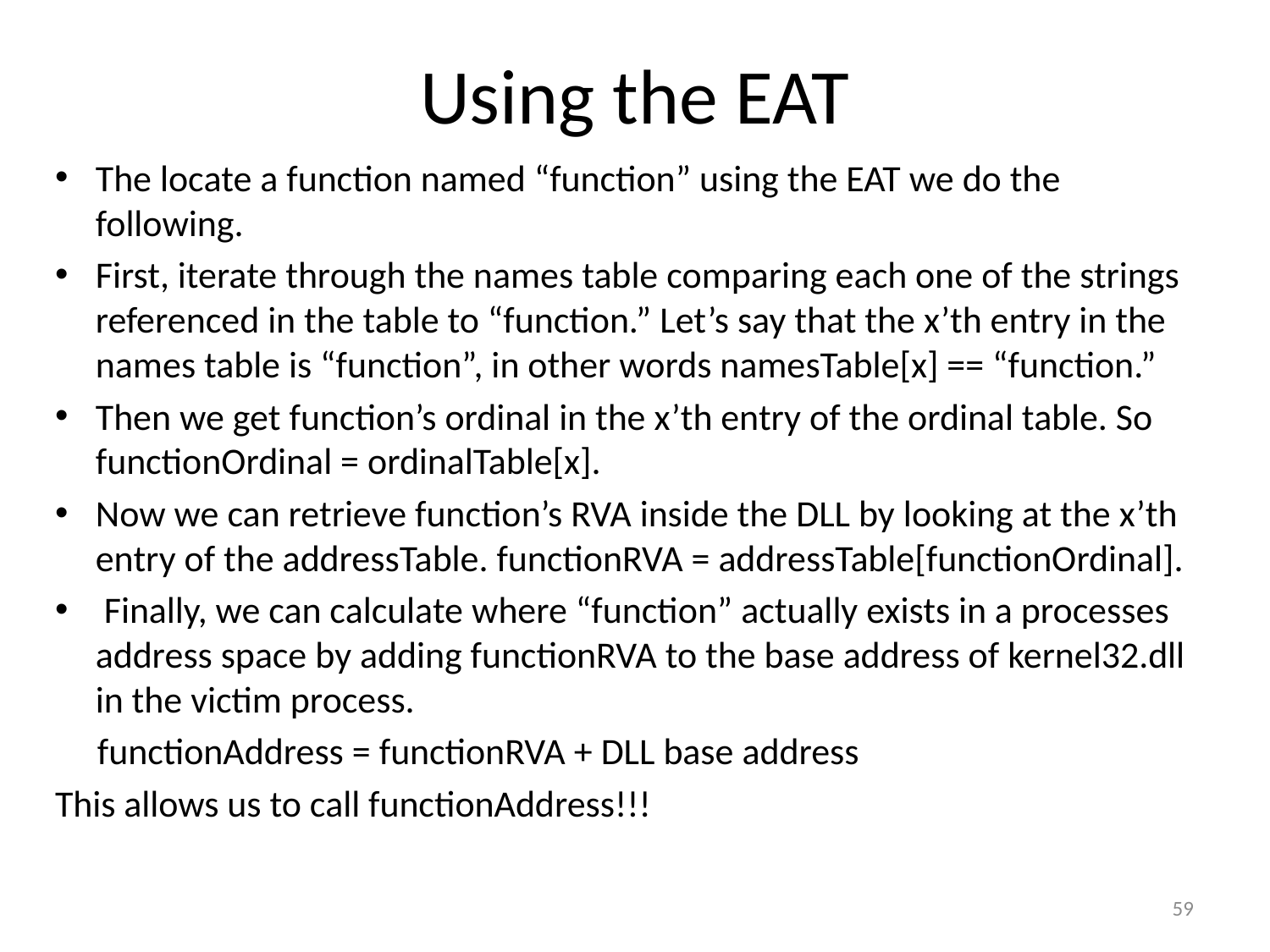

# Using the EAT
The locate a function named “function” using the EAT we do the following.
First, iterate through the names table comparing each one of the strings referenced in the table to “function.” Let’s say that the x’th entry in the names table is “function”, in other words namesTable[x] == “function.”
Then we get function’s ordinal in the x’th entry of the ordinal table. So functionOrdinal = ordinalTable[x].
Now we can retrieve function’s RVA inside the DLL by looking at the x’th entry of the addressTable. functionRVA = addressTable[functionOrdinal].
 Finally, we can calculate where “function” actually exists in a processes address space by adding functionRVA to the base address of kernel32.dll in the victim process.
     functionAddress = functionRVA + DLL base address
This allows us to call functionAddress!!!

59